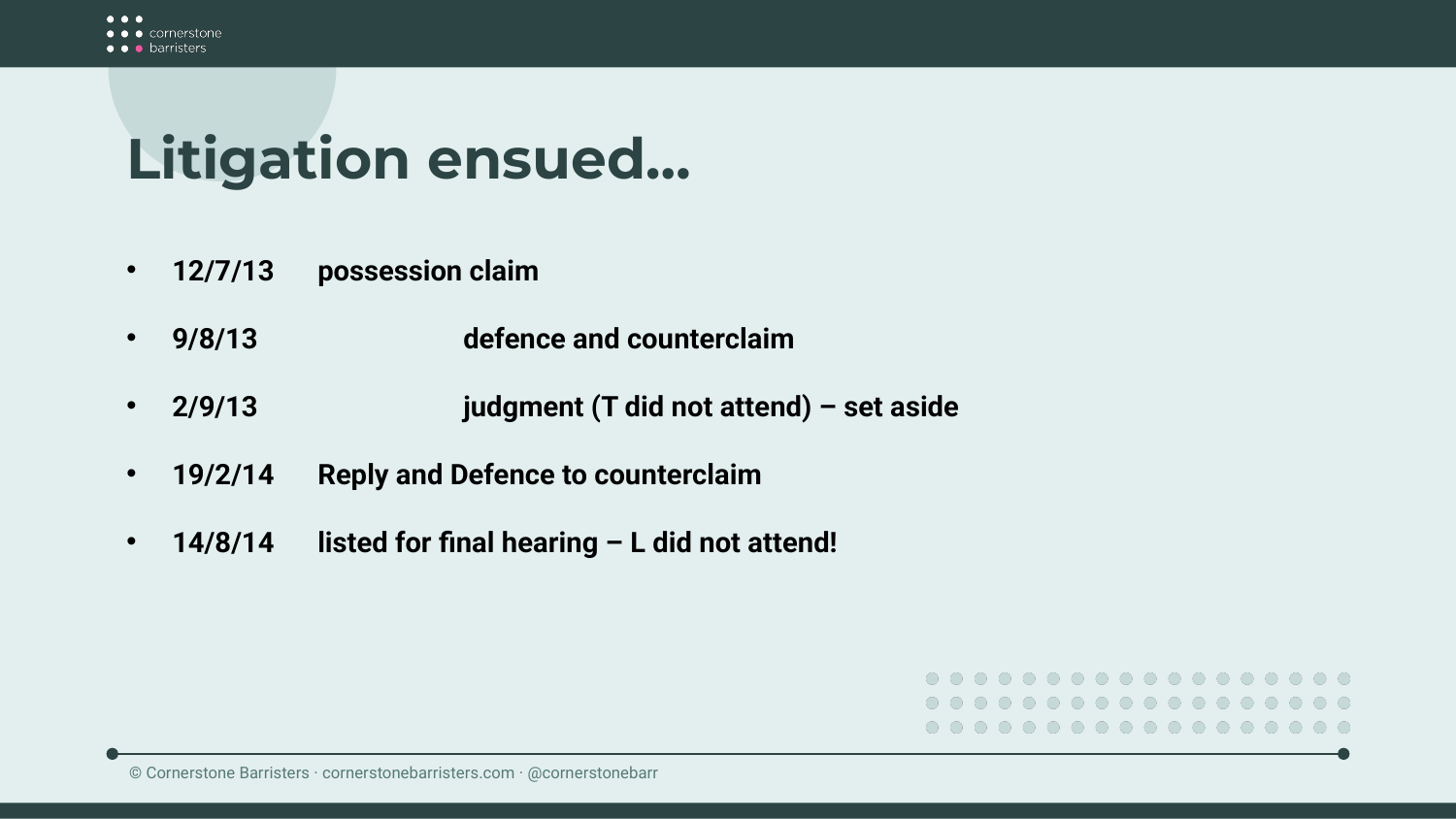

Litigation ensued…
12/7/13	possession claim
9/8/13		defence and counterclaim
2/9/13		judgment (T did not attend) – set aside
19/2/14	Reply and Defence to counterclaim
14/8/14	listed for final hearing – L did not attend!